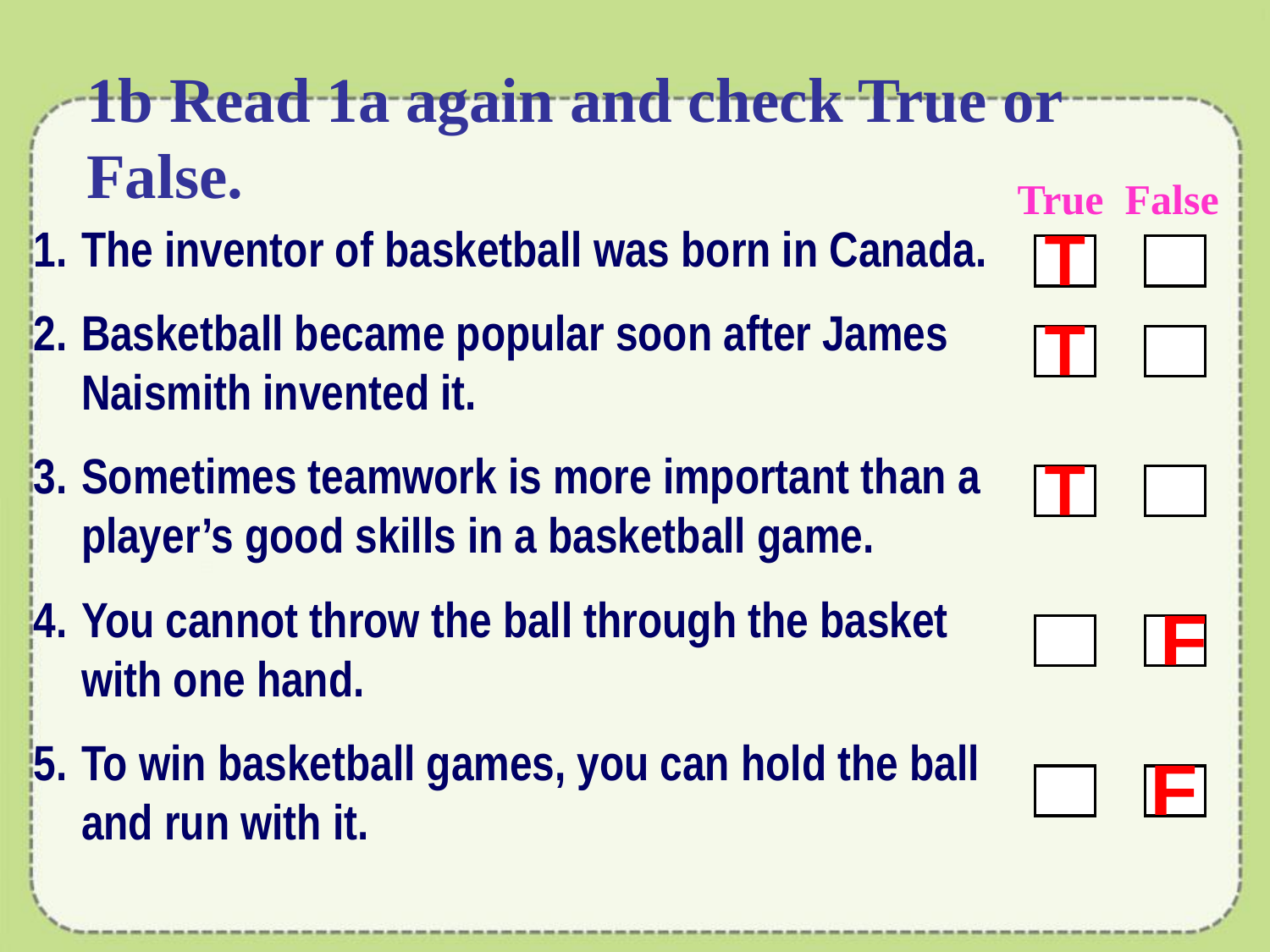

1b Read 1a again and check True or False.
True  False
The inventor of basketball was born in Canada.
Basketball became popular soon after James Naismith invented it.
Sometimes teamwork is more important than a player’s good skills in a basketball game.
You cannot throw the ball through the basket with one hand.
To win basketball games, you can hold the ball and run with it.

T

T

T

F

F